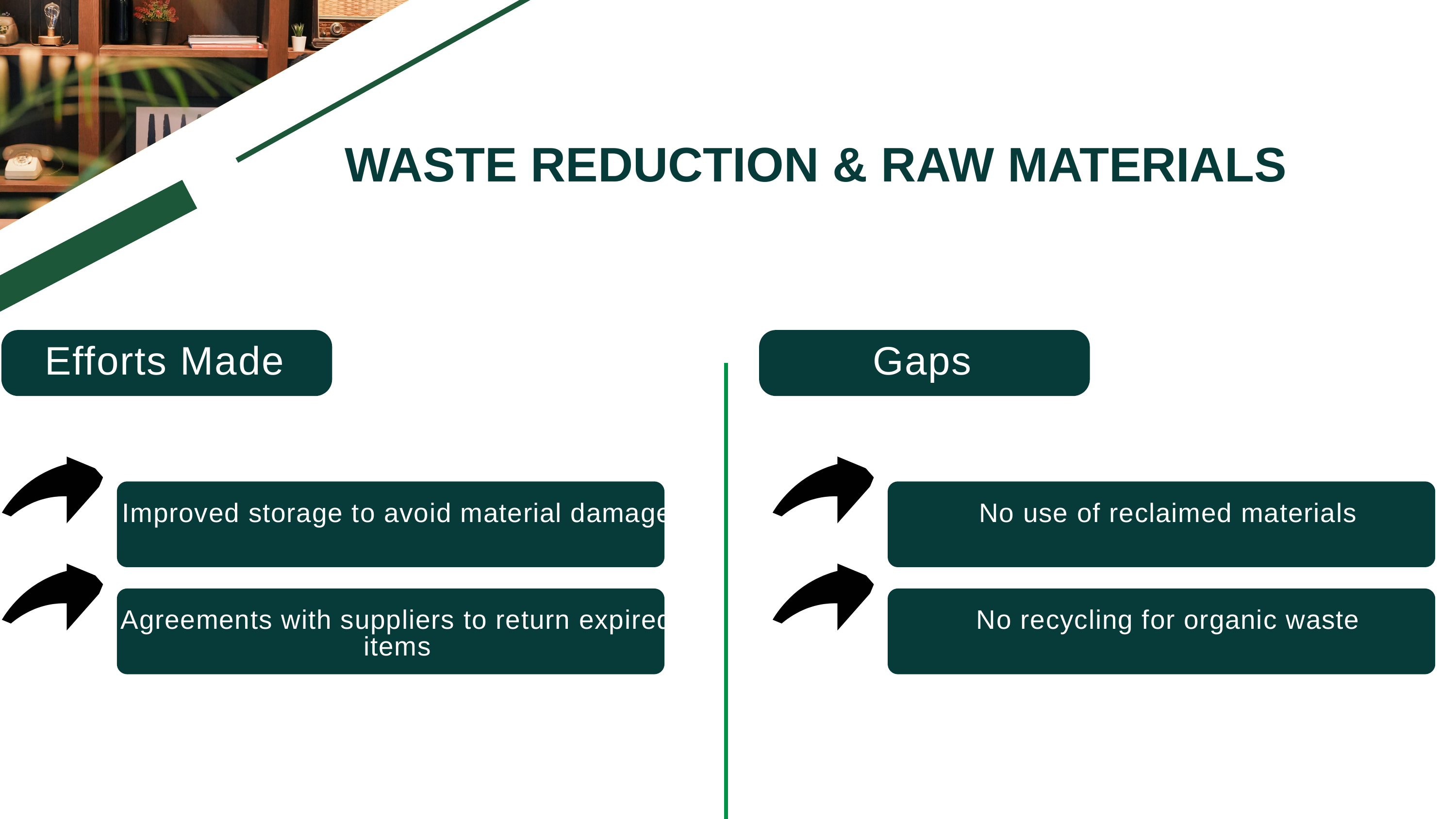

WASTE REDUCTION & RAW MATERIALS

Efforts Made
Gaps

Improved storage to avoid material damage
No use of reclaimed materials

Agreements with suppliers to return expired items
No recycling for organic waste